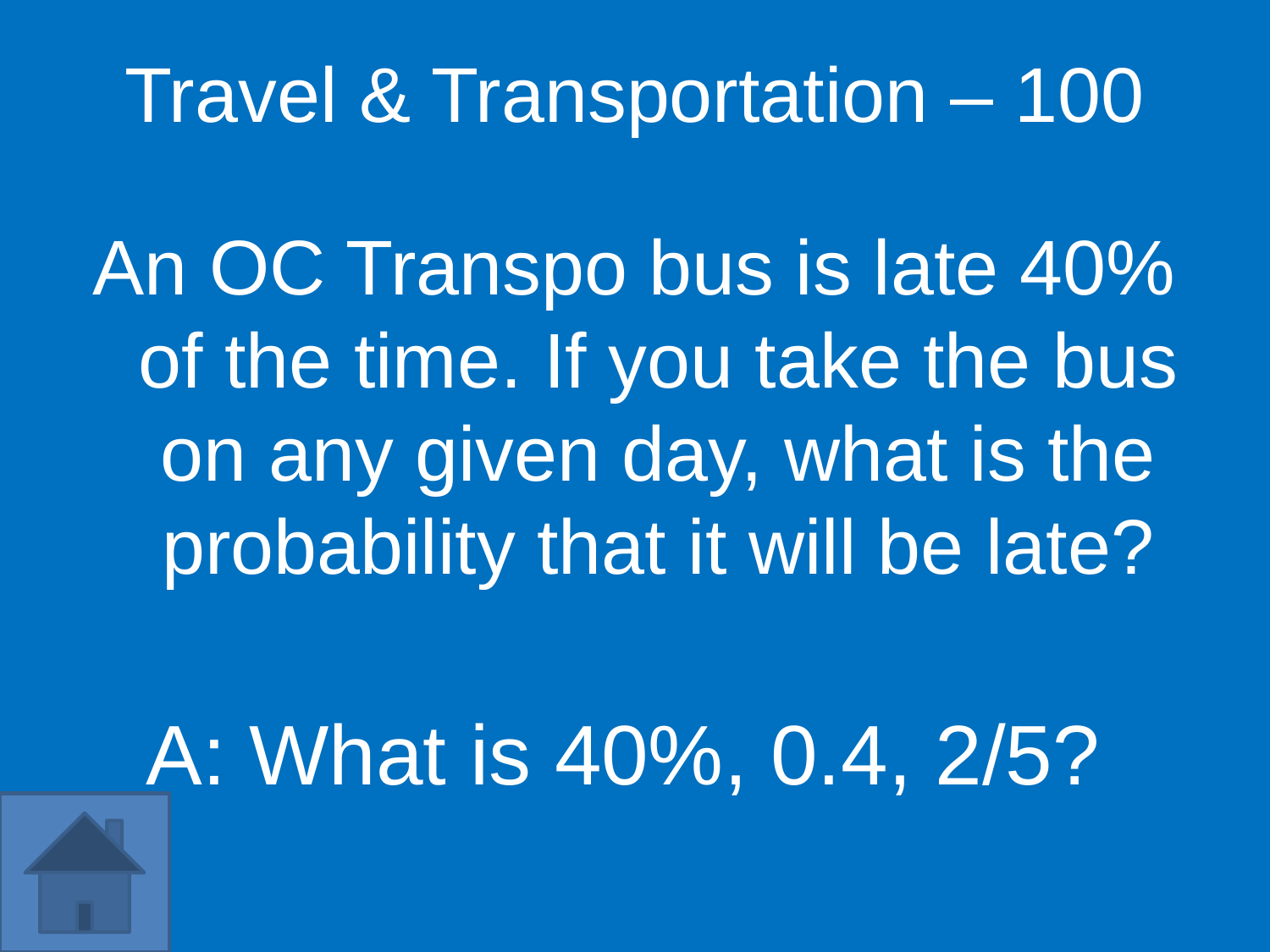

Travel & Transportation – 100
An OC Transpo bus is late 40% of the time. If you take the bus on any given day, what is the probability that it will be late?
A: What is 40%, 0.4, 2/5?